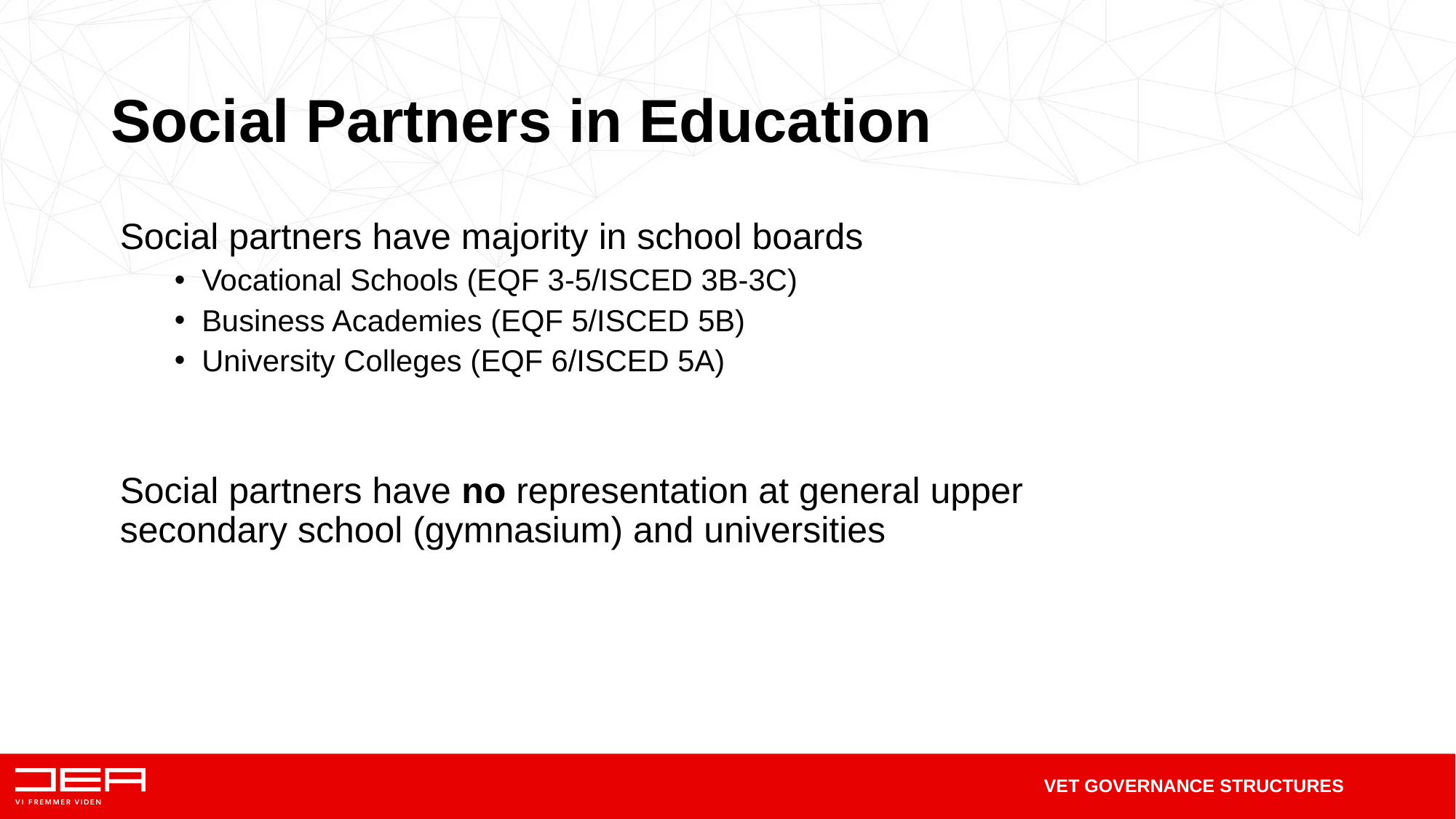

# Social Partners in Education
Social partners have majority in school boards
Vocational Schools (EQF 3-5/ISCED 3B-3C)
Business Academies (EQF 5/ISCED 5B)
University Colleges (EQF 6/ISCED 5A)

Social partners have no representation at general upper secondary school (gymnasium) and universities
VET GOVERNANCE STRUCTURES